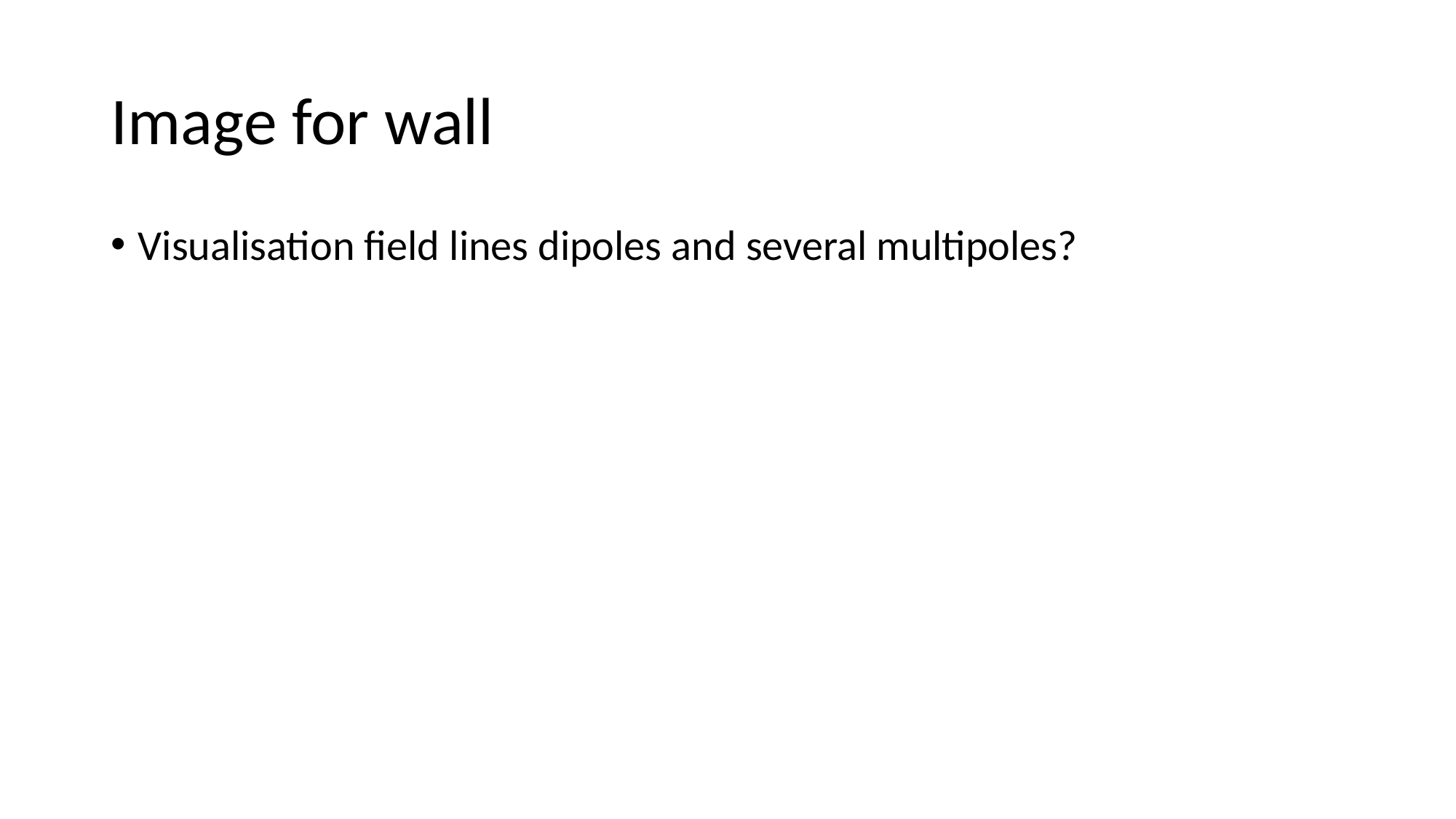

# Image for wall
Visualisation field lines dipoles and several multipoles?